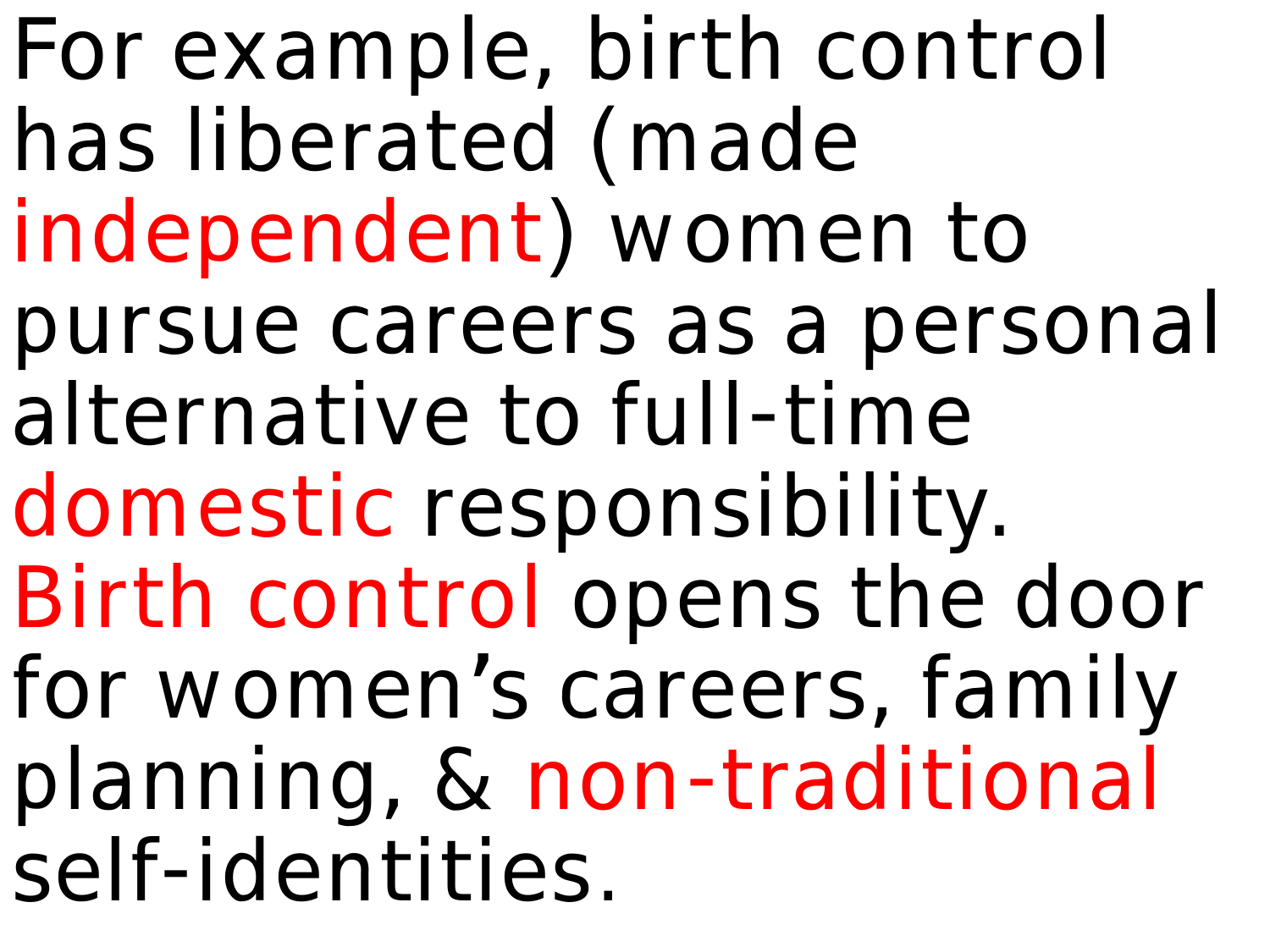

For example, birth control has liberated (made independent) women to pursue careers as a personal alternative to full-time domestic responsibility. Birth control opens the door for women’s careers, family planning, & non-traditional self-identities.